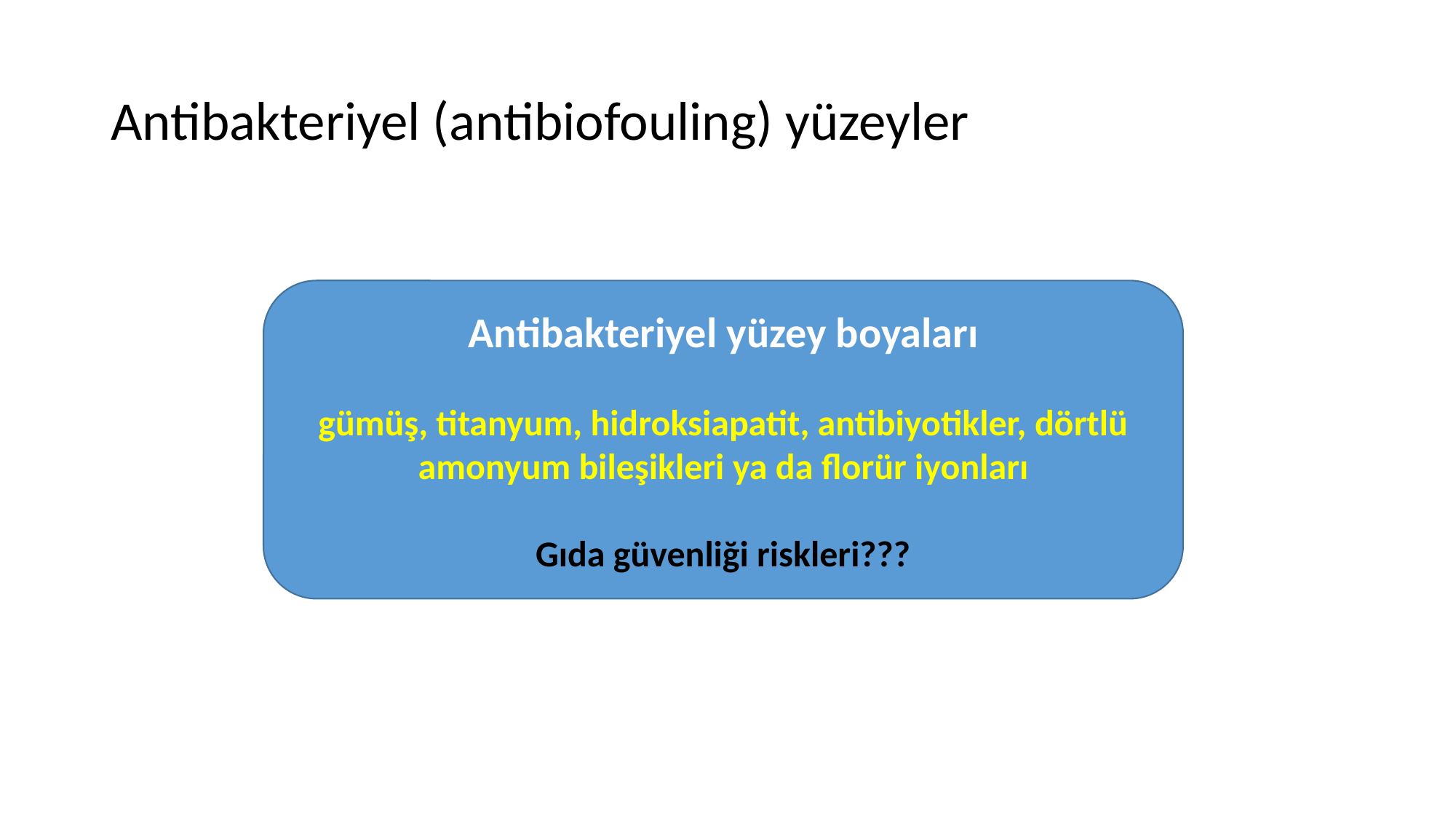

# Antibakteriyel (antibiofouling) yüzeyler
Antibakteriyel yüzey boyaları

gümüş, titanyum, hidroksiapatit, antibiyotikler, dörtlü amonyum bileşikleri ya da florür iyonları

Gıda güvenliği riskleri???